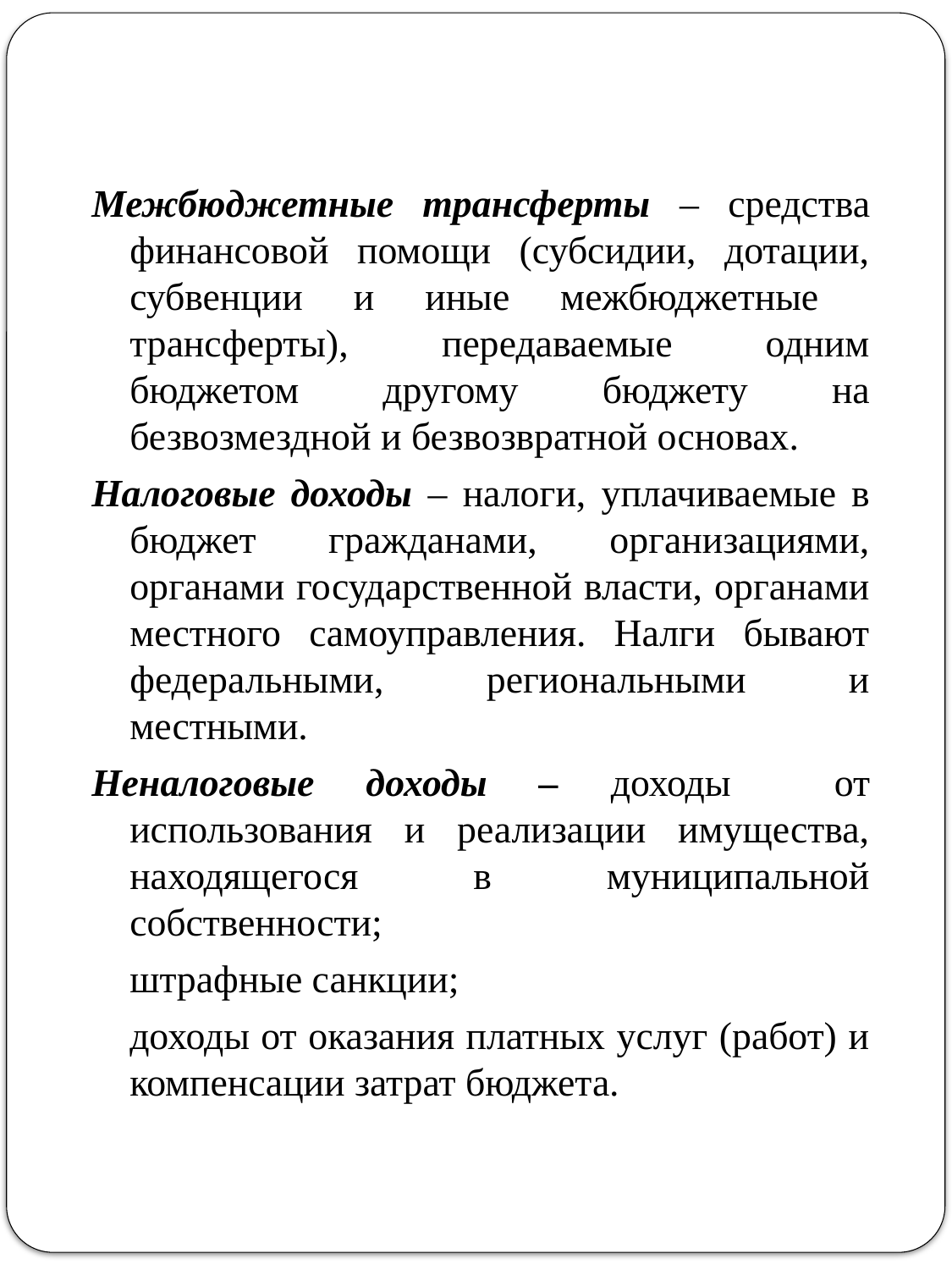

Межбюджетные трансферты – средства финансовой помощи (субсидии, дотации, субвенции и иные межбюджетные  трансферты), передаваемые одним бюджетом другому бюджету на безвозмездной и безвозвратной основах.
Налоговые доходы – налоги, уплачиваемые в бюджет гражданами, организациями, органами государственной власти, органами местного самоуправления. Налги бывают федеральными, региональными и местными.
Неналоговые доходы – доходы  от использования и реализации имущества, находящегося в муниципальной собственности;
	штрафные санкции;
	доходы от оказания платных услуг (работ) и компенсации затрат бюджета.